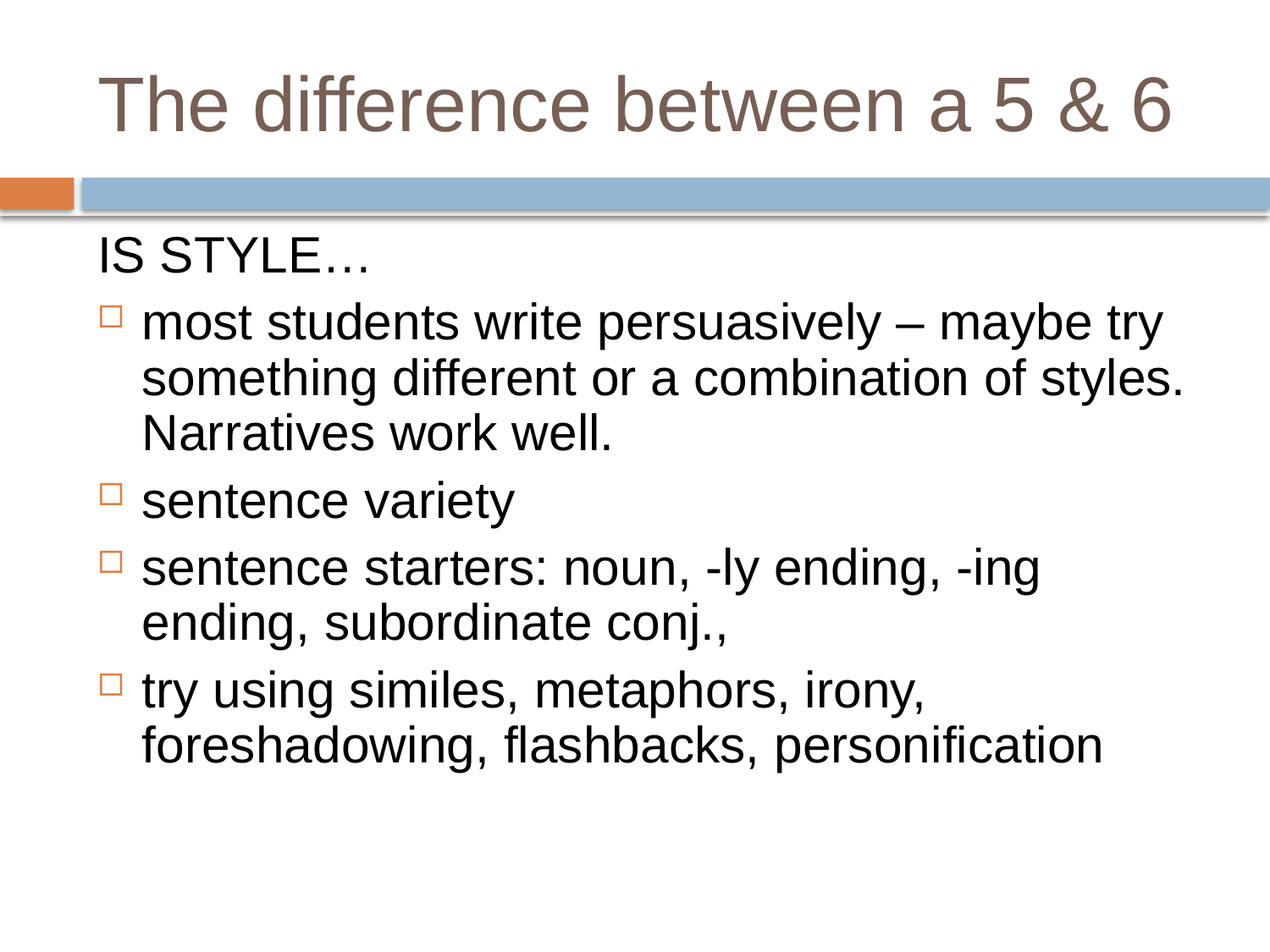

# The difference between a 5 & 6
IS STYLE…
most students write persuasively – maybe try something different or a combination of styles.  Narratives work well.
sentence variety
sentence starters: noun, -ly ending, -ing ending, subordinate conj.,
try using similes, metaphors, irony, foreshadowing, flashbacks, personification